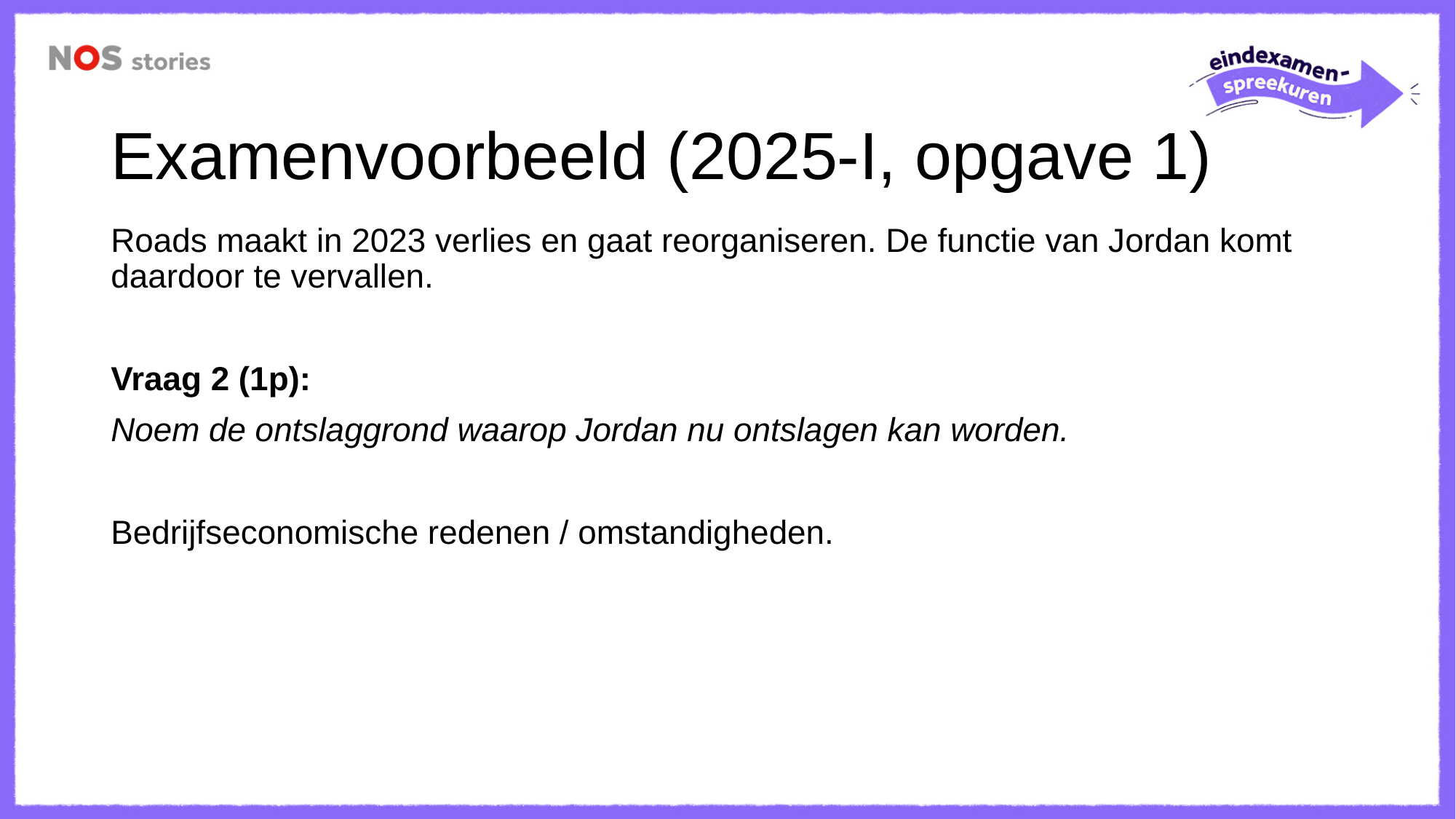

# Examenvoorbeeld (2025-I, opgave 1)
Roads maakt in 2023 verlies en gaat reorganiseren. De functie van Jordan komt daardoor te vervallen.

Vraag 2 (1p):
Noem de ontslaggrond waarop Jordan nu ontslagen kan worden.

Bedrijfseconomische redenen / omstandigheden.